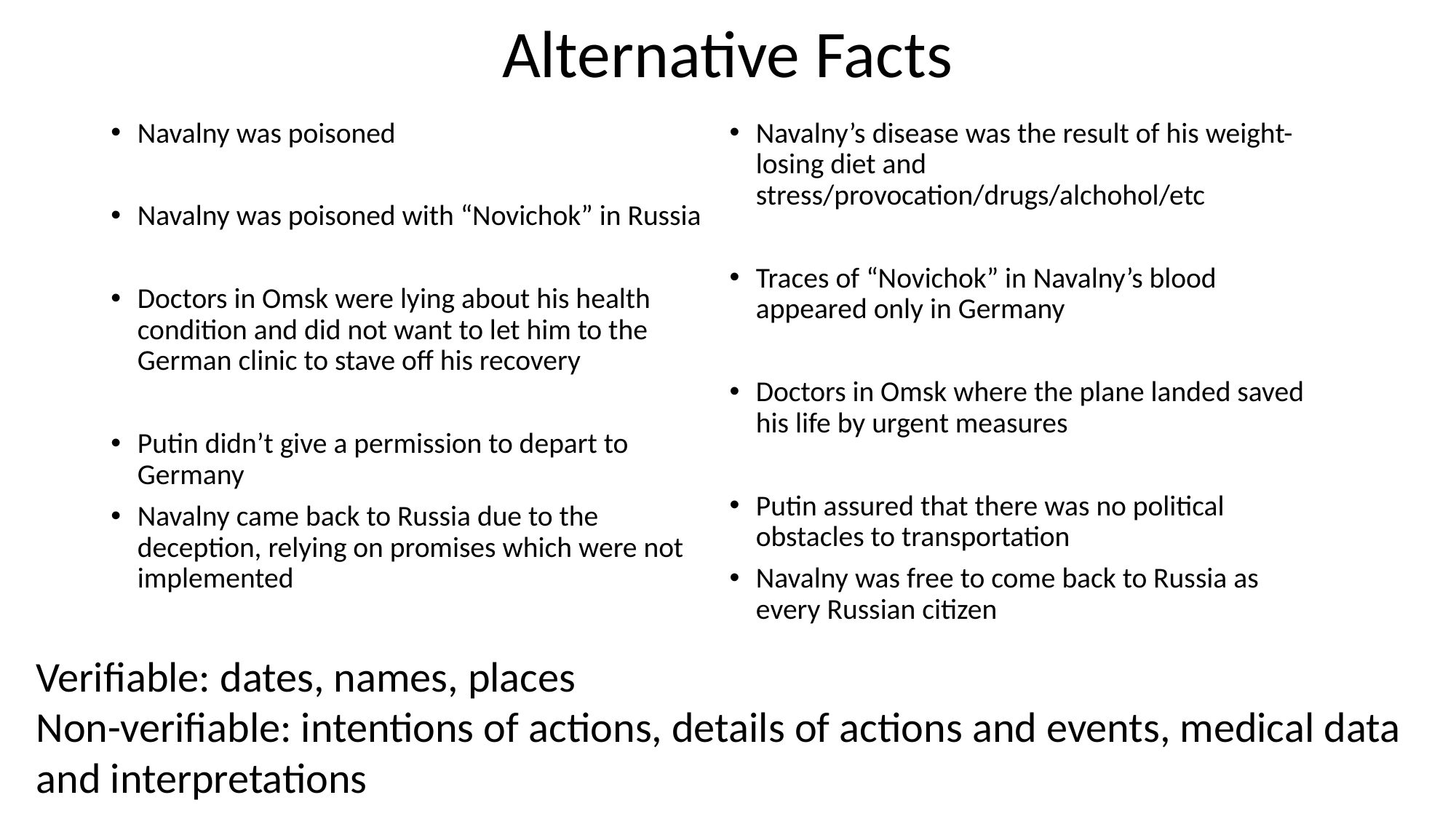

# Alternative Facts
Navalny’s disease was the result of his weight-losing diet and stress/provocation/drugs/alchohol/etc

Traces of “Novichok” in Navalny’s blood appeared only in Germany

Doctors in Omsk where the plane landed saved his life by urgent measures

Putin assured that there was no political obstacles to transportation
Navalny was free to come back to Russia as every Russian citizen

Navalny was poisoned

Navalny was poisoned with “Novichok” in Russia

Doctors in Omsk were lying about his health condition and did not want to let him to the German clinic to stave off his recovery

Putin didn’t give a permission to depart to Germany
Navalny came back to Russia due to the deception, relying on promises which were not implemented

Verifiable: dates, names, places
Non-verifiable: intentions of actions, details of actions and events, medical data and interpretations